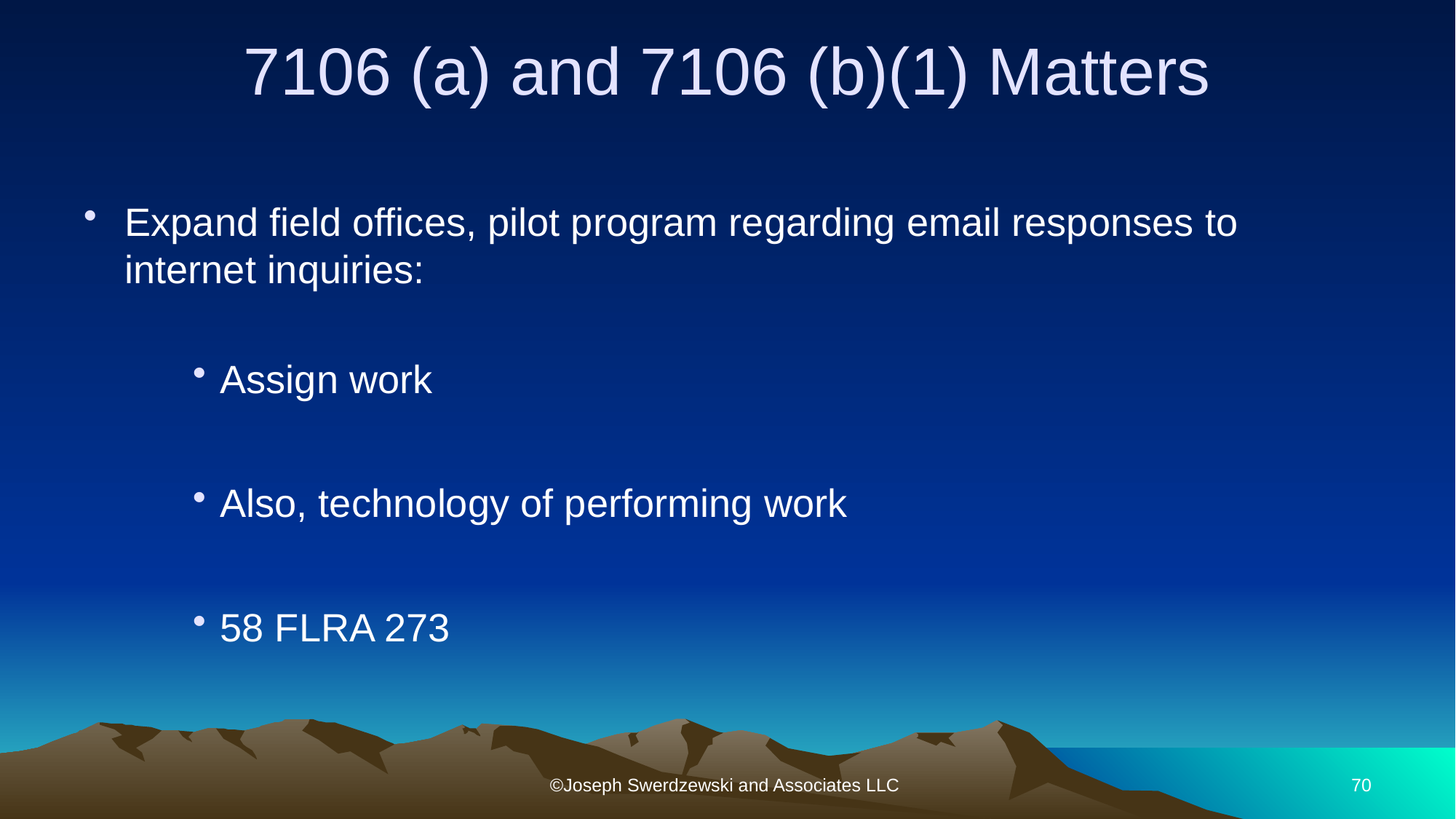

# 7106 (a) and 7106 (b)(1) Matters
Expand field offices, pilot program regarding email responses to internet inquiries:

Assign work

Also, technology of performing work

58 FLRA 273
©Joseph Swerdzewski and Associates LLC
70